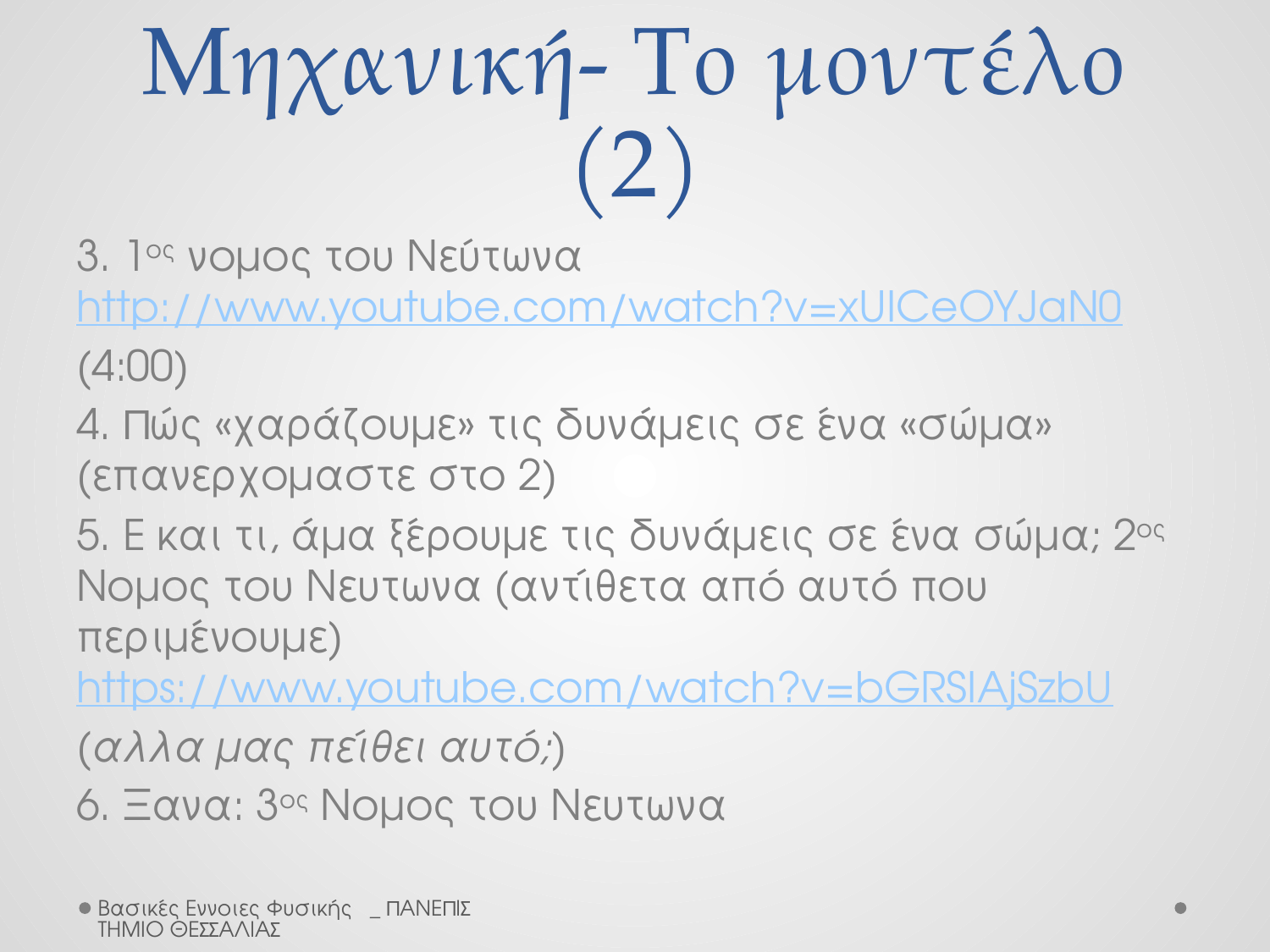

# Μηχανική- Το μοντέλο (2)
3. 1ος νομος του Νεύτωνα http://www.youtube.com/watch?v=xUICeOYJaN0
(4:00)
4. Πώς «χαράζουμε» τις δυνάμεις σε ένα «σώμα» (επανερχομαστε στο 2)
5. Ε και τι, άμα ξέρουμε τις δυνάμεις σε ένα σώμα; 2ος Νομος του Νευτωνα (αντίθετα από αυτό που περιμένουμε) https://www.youtube.com/watch?v=bGRSIAjSzbU
(αλλα μας πείθει αυτό;)
6. Ξανα: 3ος Νομος του Νευτωνα

Βασικές Εννοιες Φυσικής   _ ΠΑΝΕΠΙΣΤΗΜΙΟ ΘΕΣΣΑΛΙΑΣ